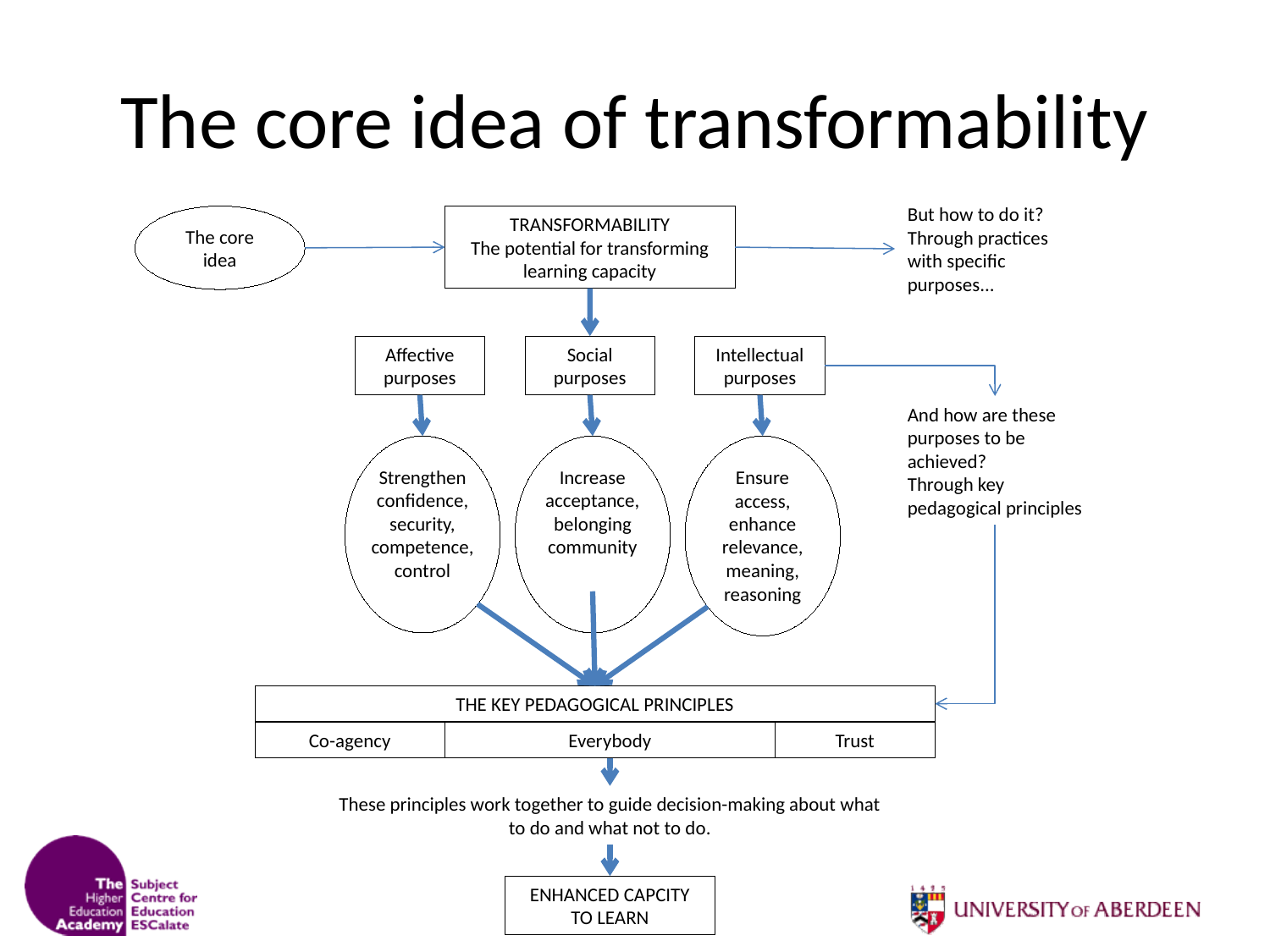

# The core idea of transformability
But how to do it?
Through practices with specific purposes...
The core idea
TRANSFORMABILITY
The potential for transforming learning capacity
Affective purposes
Social purposes
Intellectual purposes
And how are these purposes to be achieved?
Through key pedagogical principles
Ensure access, enhance relevance, meaning, reasoning
Strengthen confidence, security, competence, control
Increase acceptance, belonging community
THE KEY PEDAGOGICAL PRINCIPLES
Co-agency
Trust
Everybody
These principles work together to guide decision-making about what to do and what not to do.
ENHANCED CAPCITY TO LEARN